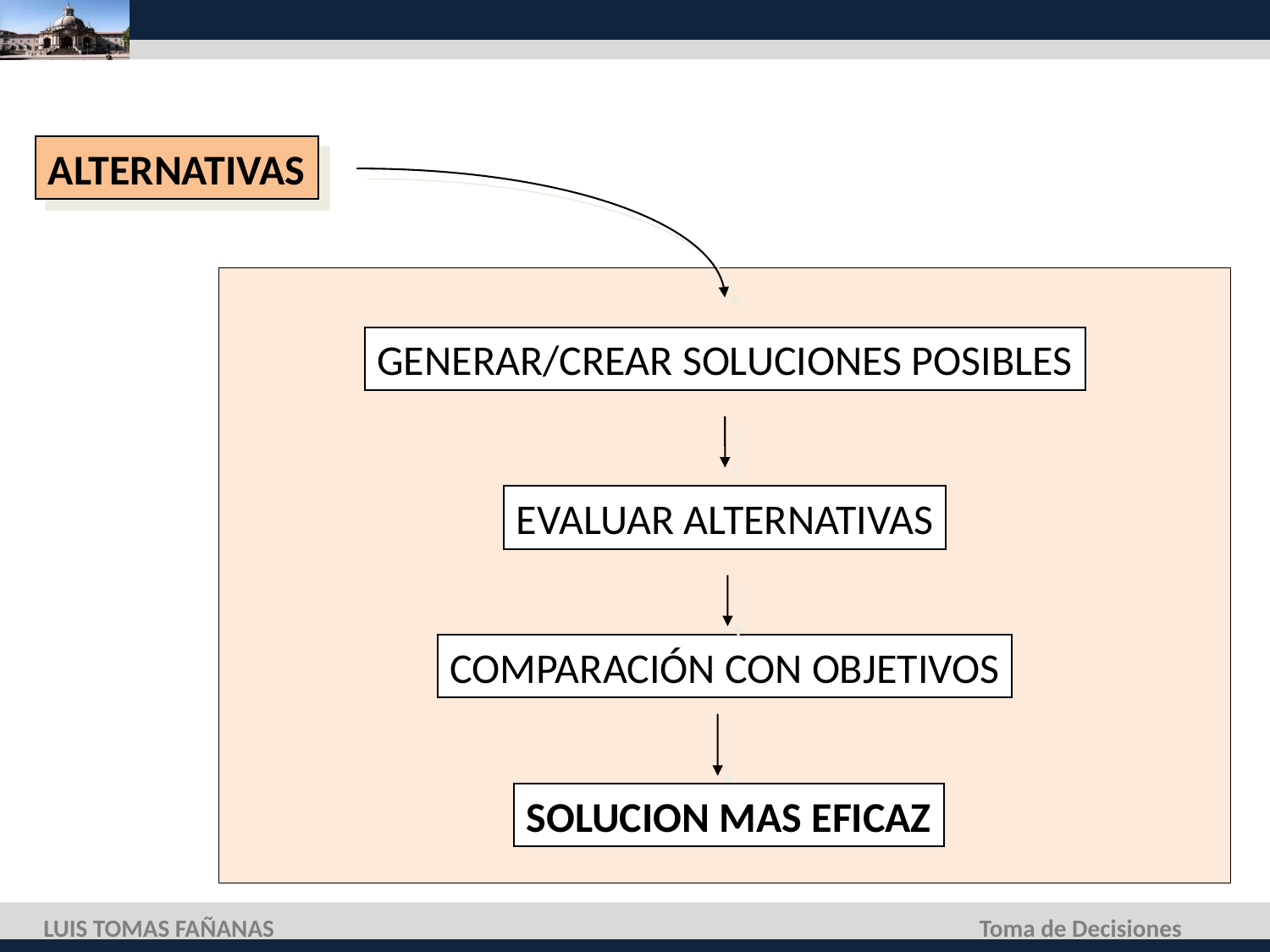

ALTERNATIVAS

GENERAR/CREAR SOLUCIONES POSIBLES

EVALUAR ALTERNATIVAS

COMPARACIÓN CON OBJETIVOS

SOLUCION MAS EFICAZ
LUIS TOMAS FAÑANAS
Toma de Decisiones